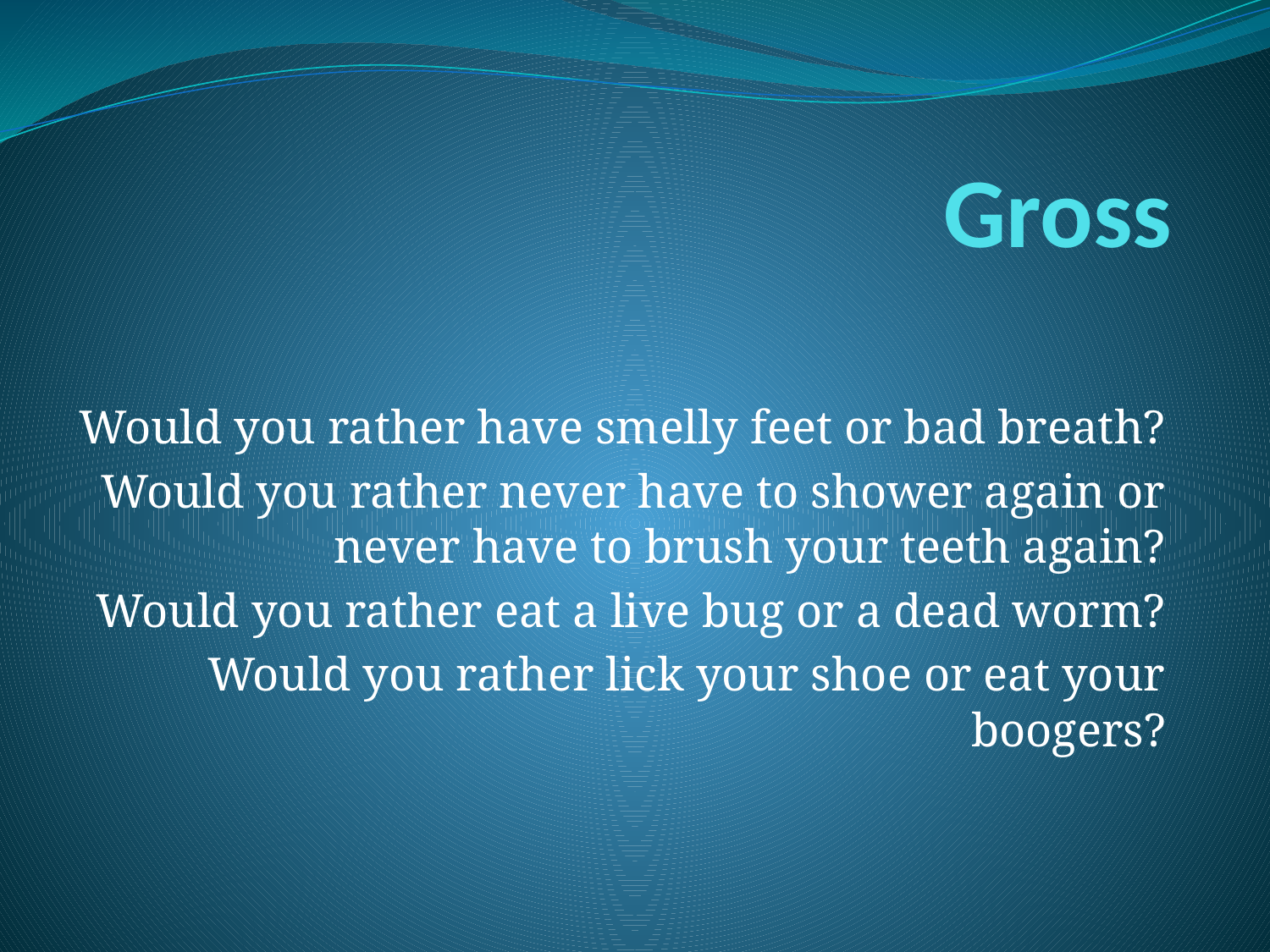

# Gross
Would you rather have smelly feet or bad breath?
Would you rather never have to shower again or never have to brush your teeth again?
Would you rather eat a live bug or a dead worm?
Would you rather lick your shoe or eat your boogers?